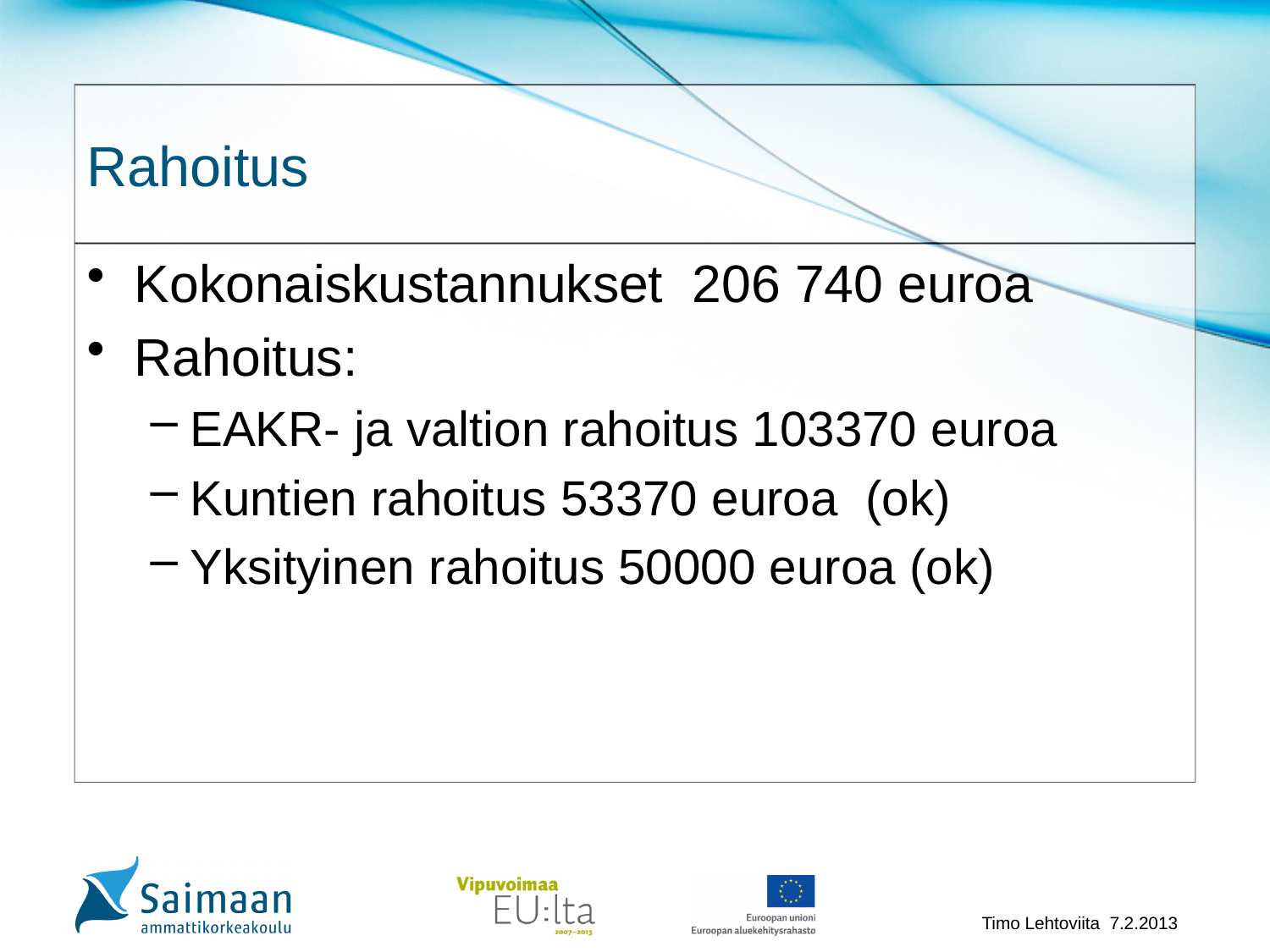

# Rahoitus
Kokonaiskustannukset  206 740 euroa
Rahoitus:
EAKR- ja valtion rahoitus 103370 euroa
Kuntien rahoitus 53370 euroa  (ok)
Yksityinen rahoitus 50000 euroa (ok)